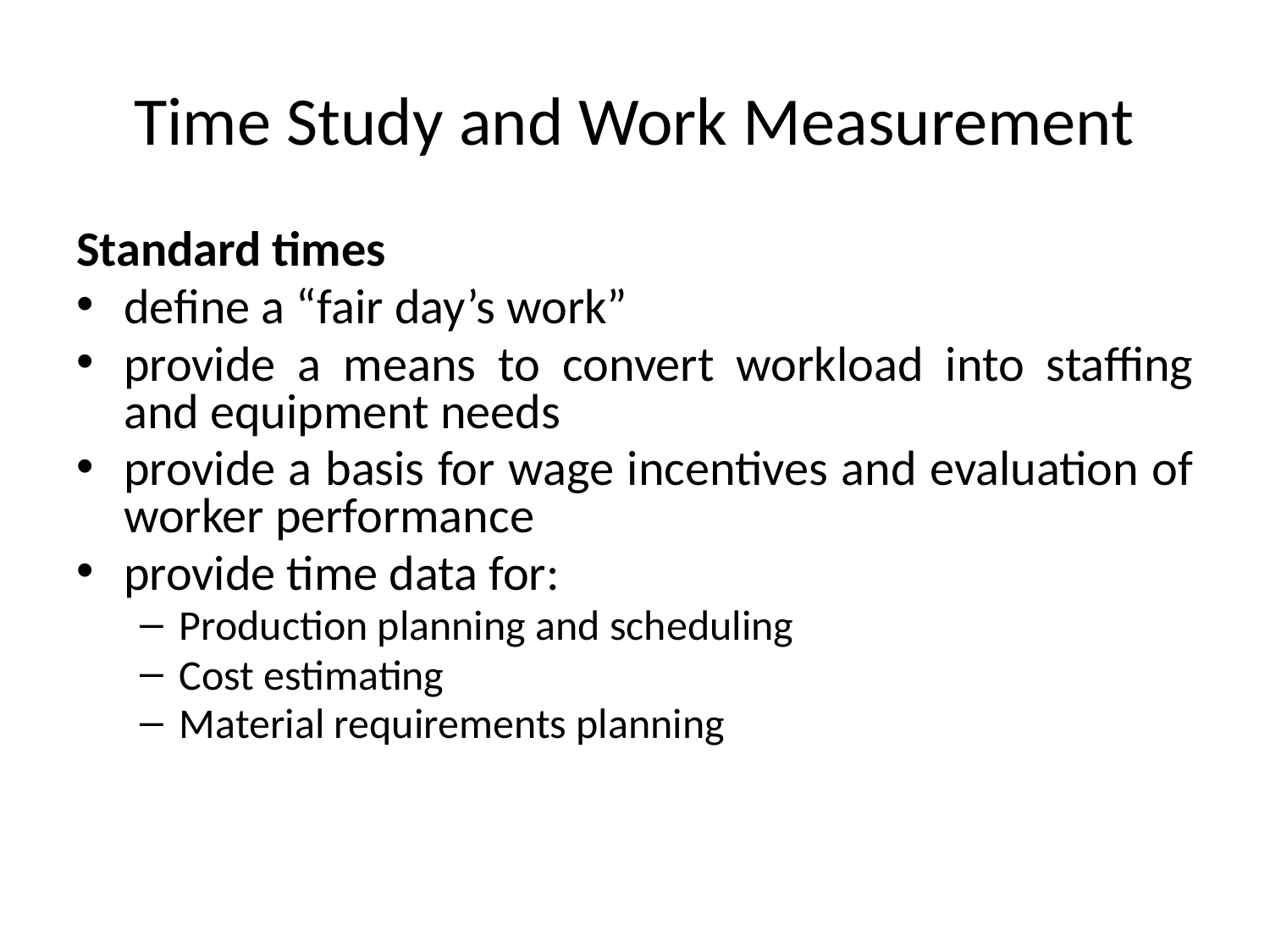

# Time Study and Work Measurement
Standard times
define a “fair day’s work”
provide a means to convert workload into staffing and equipment needs
provide a basis for wage incentives and evaluation of worker performance
provide time data for:
Production planning and scheduling
Cost estimating
Material requirements planning